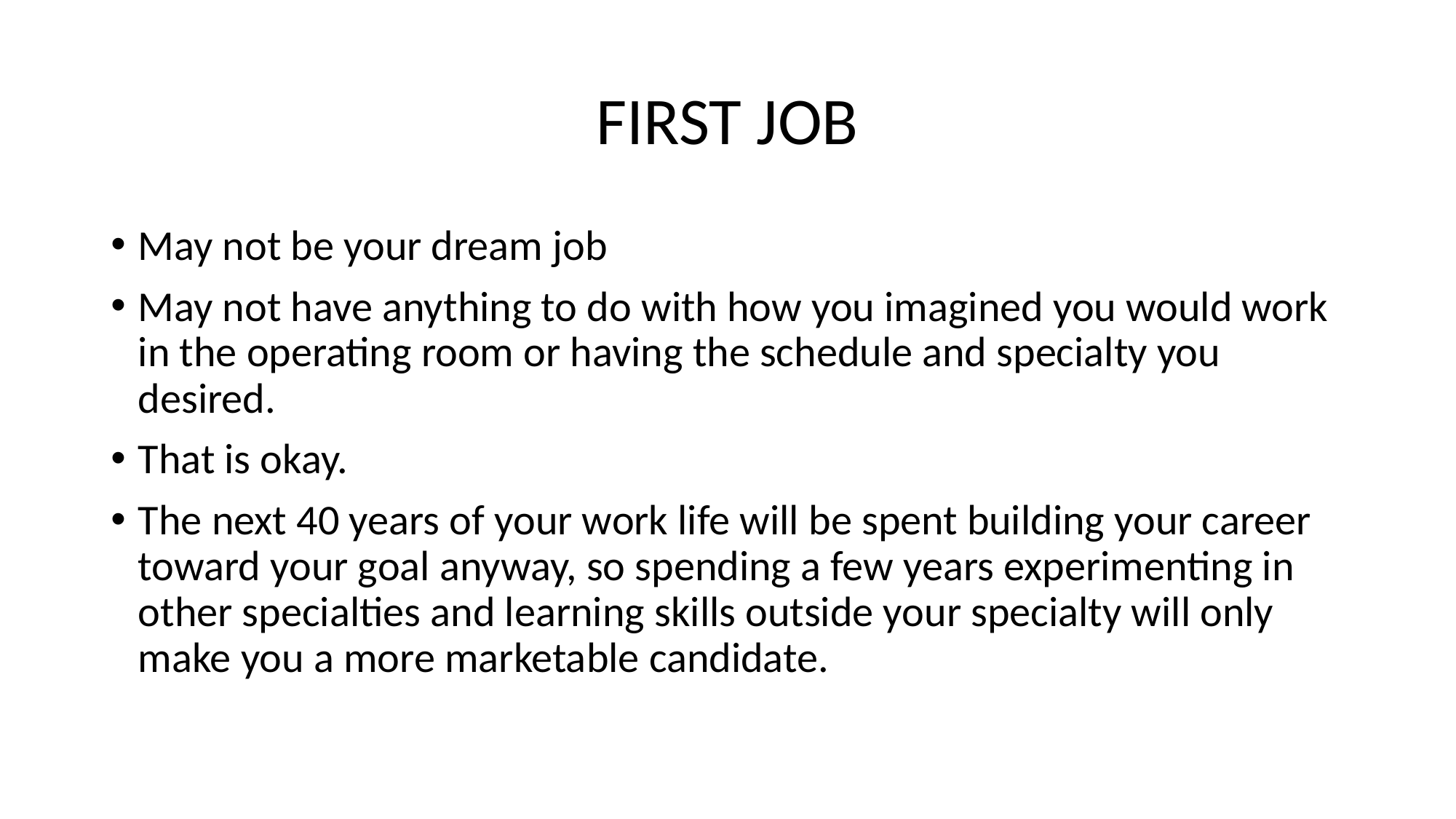

# FIRST JOB
May not be your dream job
May not have anything to do with how you imagined you would work in the operating room or having the schedule and specialty you desired.
That is okay.
The next 40 years of your work life will be spent building your career toward your goal anyway, so spending a few years experimenting in other specialties and learning skills outside your specialty will only make you a more marketable candidate.